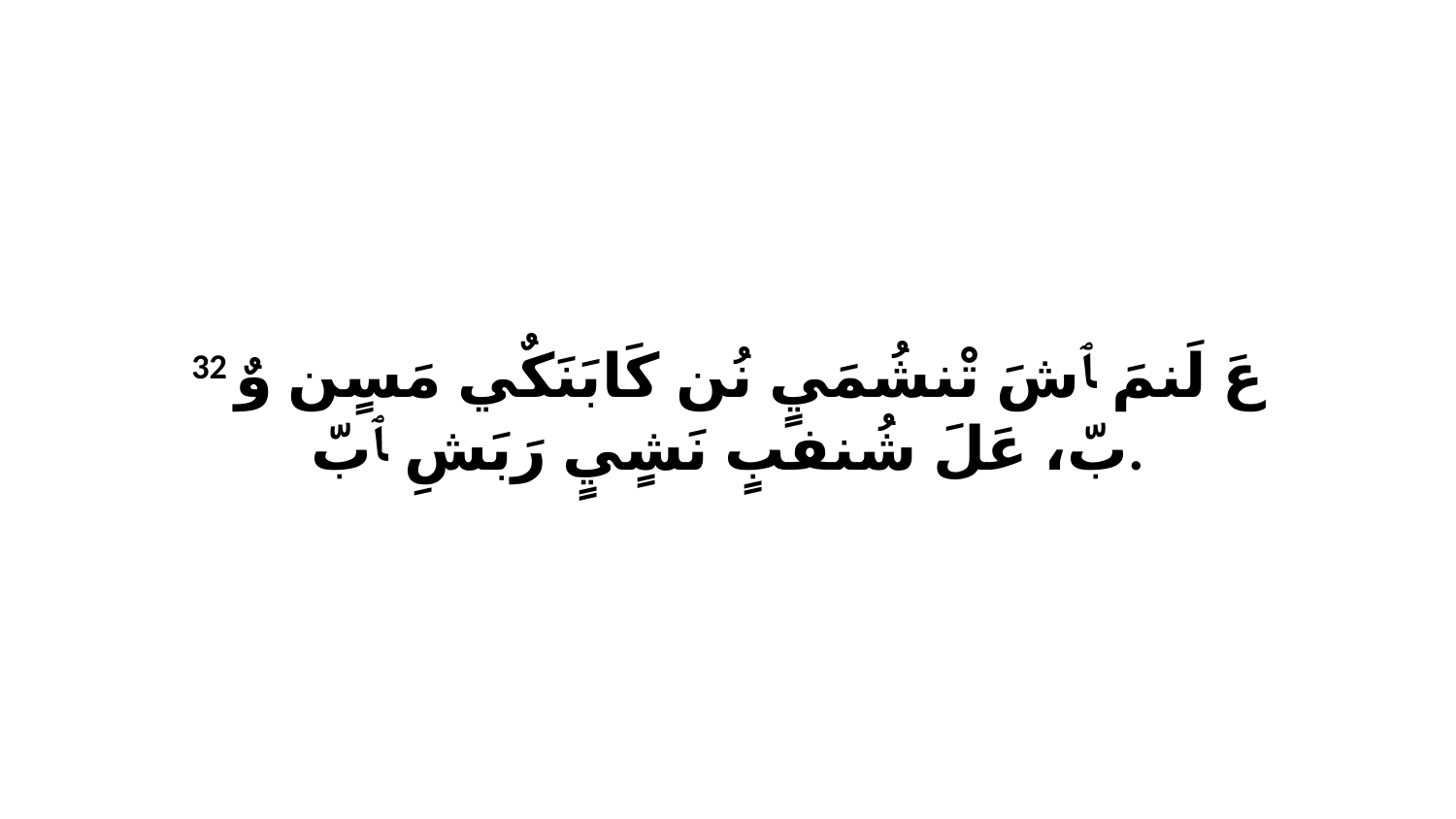

32 عَ لَنمَ ﭑ شَ تْنشُمَيٍ نُن كَابَنَكٌي مَسٍن وٌ بّ، عَلَ شُنفبٍ نَشٍيٍ رَبَشِ ﭑ بّ.